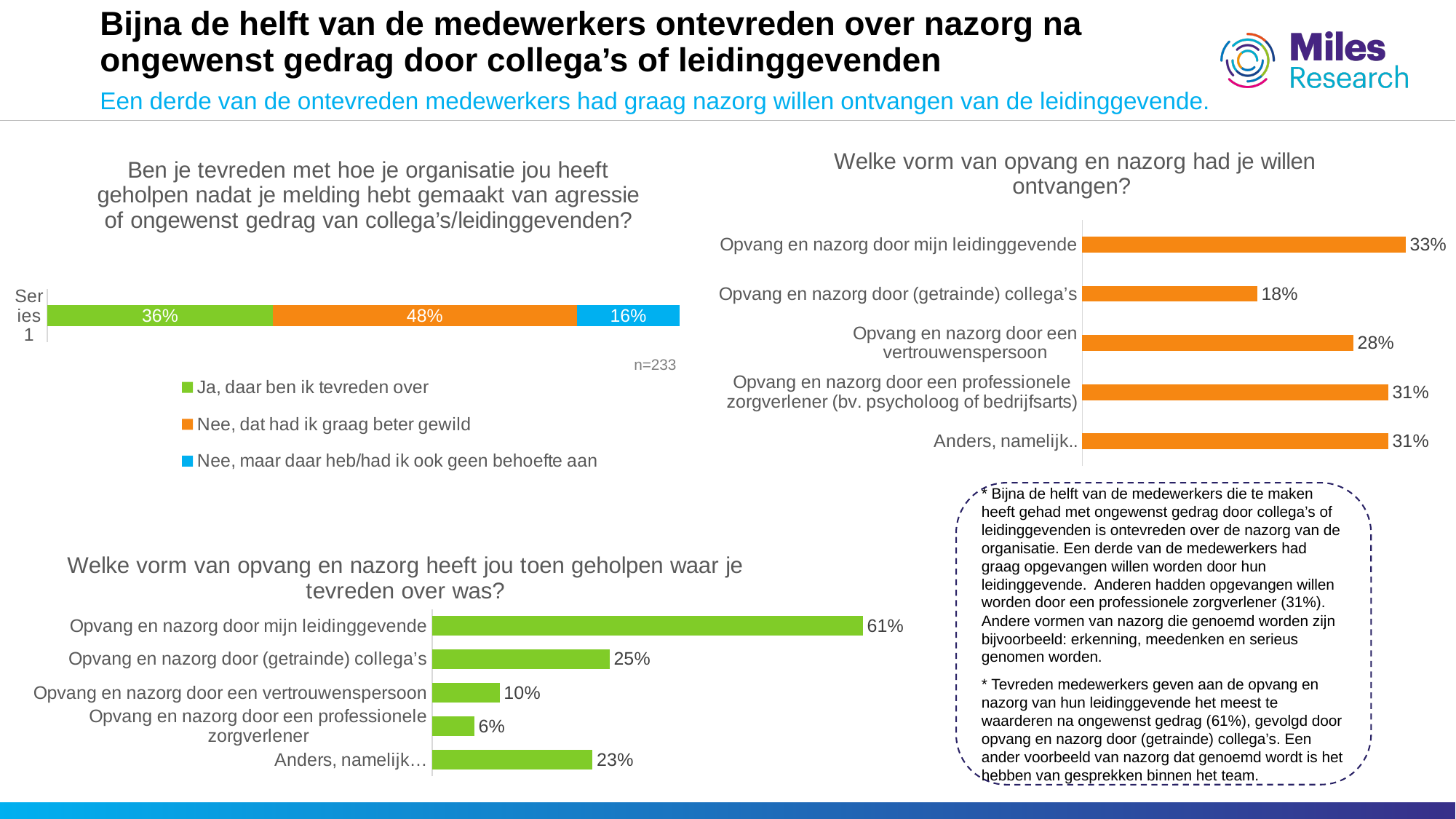

# Bijna de helft van de medewerkers ontevreden over nazorg na ongewenst gedrag door collega’s of leidinggevenden
Een derde van de ontevreden medewerkers had graag nazorg willen ontvangen van de leidinggevende.

### Chart: Welke vorm van opvang en nazorg had je willen ontvangen?

| Category | Reeks 1 |
|---|---|
| Opvang en nazorg door mijn leidinggevende | 0.33035714285714285 |
| Opvang en nazorg door (getrainde) collega’s | 0.17857142857142858 |
| Opvang en nazorg door een vertrouwenspersoon | 0.27678571428571425 |
| Opvang en nazorg door een professionele zorgverlener (bv. psycholoog of bedrijfsarts) | 0.3125 |
| Anders, namelijk.. | 0.3125 |

### Chart: Ben je tevreden met hoe je organisatie jou heeft geholpen nadat je melding hebt gemaakt van agressie of ongewenst gedrag van collega’s/leidinggevenden?

| Category | Ja, daar ben ik tevreden over | Nee, dat had ik graag beter gewild | Nee, maar daar heb/had ik ook geen behoefte aan |
|---|---|---|---|
|  | 0.3562231759656653 | 0.48068669527896996 | 0.16309012875536483 |
n=233
* Bijna de helft van de medewerkers die te maken heeft gehad met ongewenst gedrag door collega’s of leidinggevenden is ontevreden over de nazorg van de organisatie. Een derde van de medewerkers had graag opgevangen willen worden door hun leidinggevende.  Anderen hadden opgevangen willen worden door een professionele zorgverlener (31%). Andere vormen van nazorg die genoemd worden zijn bijvoorbeeld: erkenning, meedenken en serieus genomen worden.
* Tevreden medewerkers geven aan de opvang en nazorg van hun leidinggevende het meest te waarderen na ongewenst gedrag (61%), gevolgd door opvang en nazorg door (getrainde) collega’s. Een ander voorbeeld van nazorg dat genoemd wordt is het hebben van gesprekken binnen het team.

### Chart: Welke vorm van opvang en nazorg heeft jou toen geholpen waar je tevreden over was?

| Category | Kolom1 |
|---|---|
| Opvang en nazorg door mijn leidinggevende | 0.6144578313253012 |
| Opvang en nazorg door (getrainde) collega’s | 0.25301204819277107 |
| Opvang en nazorg door een vertrouwenspersoon | 0.0963855421686747 |
| Opvang en nazorg door een professionele zorgverlener | 0.060240963855421686 |
| Anders, namelijk… | 0.22891566265060243 |